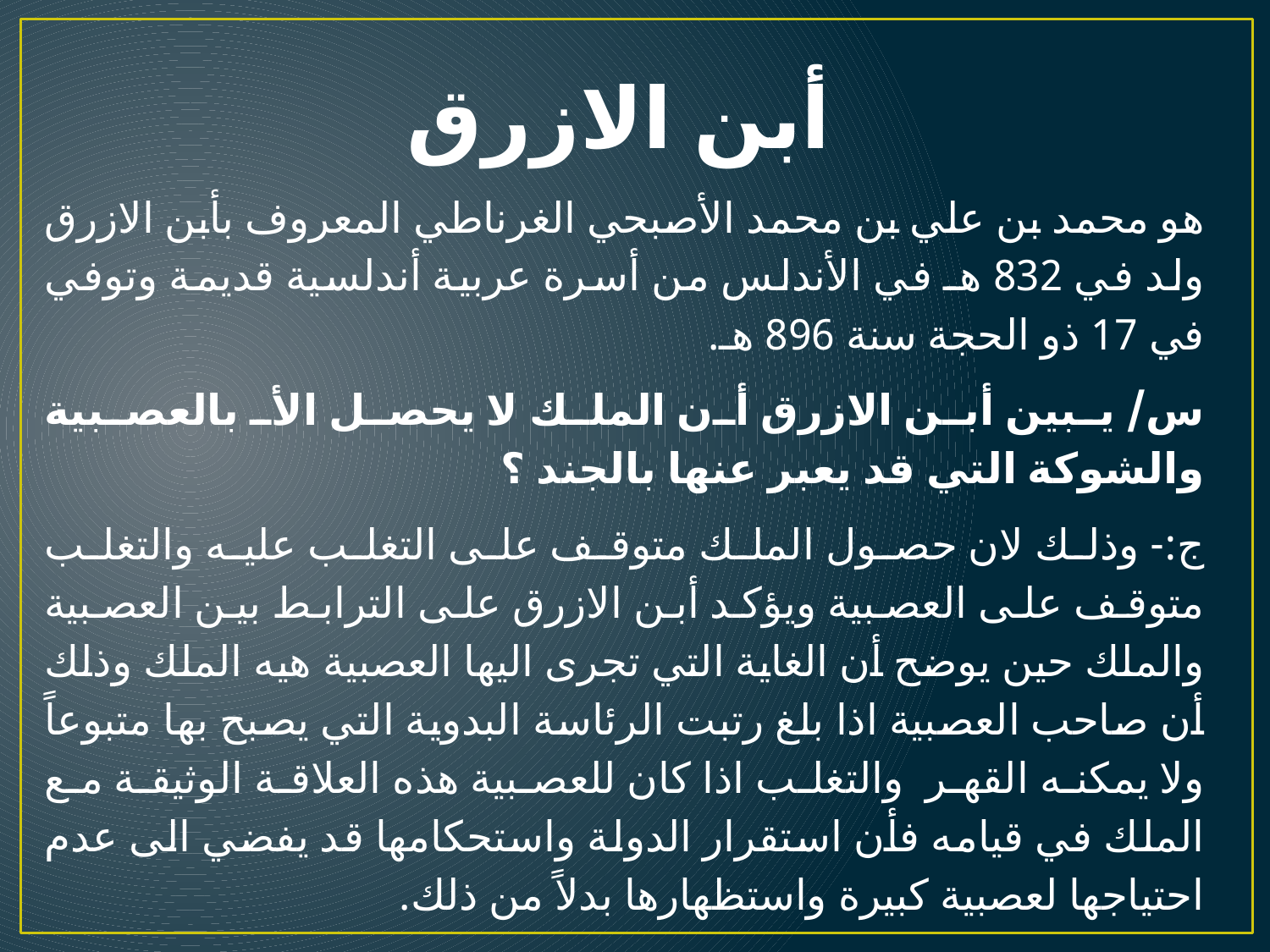

أبن الازرق
هو محمد بن علي بن محمد الأصبحي الغرناطي المعروف بأبن الازرق ولد في 832 هـ في الأندلس من أسرة عربية أندلسية قديمة وتوفي في 17 ذو الحجة سنة 896 هـ.
س/ يبين أبن الازرق أن الملك لا يحصل الأ بالعصبية والشوكة التي قد يعبر عنها بالجند ؟
ج:- وذلك لان حصول الملك متوقف على التغلب عليه والتغلب متوقف على العصبية ويؤكد أبن الازرق على الترابط بين العصبية والملك حين يوضح أن الغاية التي تجرى اليها العصبية هيه الملك وذلك أن صاحب العصبية اذا بلغ رتبت الرئاسة البدوية التي يصبح بها متبوعاً ولا يمكنه القهر  والتغلب اذا كان للعصبية هذه العلاقة الوثيقة مع الملك في قيامه فأن استقرار الدولة واستحكامها قد يفضي الى عدم احتياجها لعصبية كبيرة واستظهارها بدلاً من ذلك.